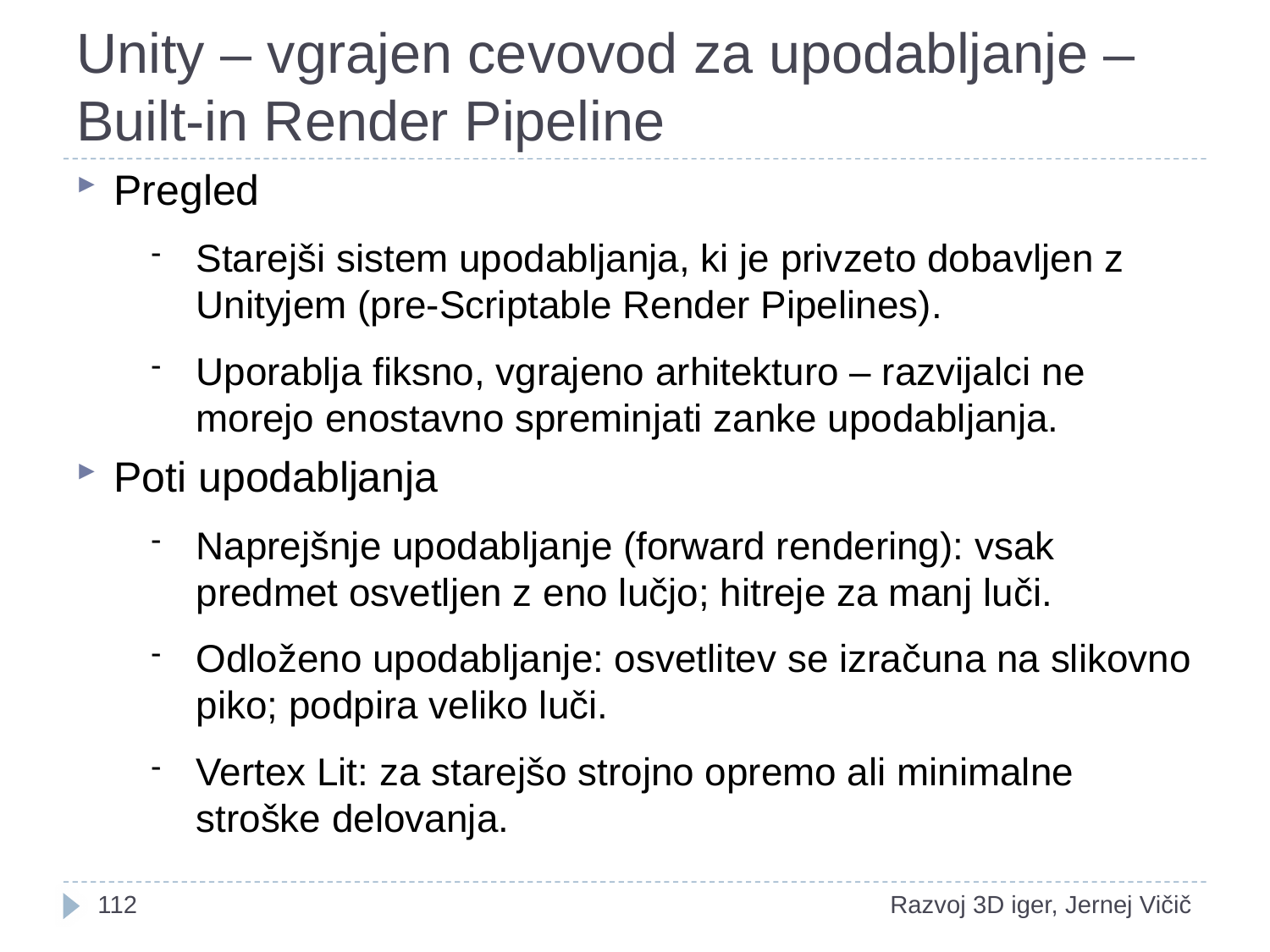

# Unity – vgrajen cevovod za upodabljanje – Built-in Render Pipeline
Pregled
Starejši sistem upodabljanja, ki je privzeto dobavljen z Unityjem (pre-Scriptable Render Pipelines).
Uporablja fiksno, vgrajeno arhitekturo – razvijalci ne morejo enostavno spreminjati zanke upodabljanja.
Poti upodabljanja
Naprejšnje upodabljanje (forward rendering): vsak predmet osvetljen z eno lučjo; hitreje za manj luči.
Odloženo upodabljanje: osvetlitev se izračuna na slikovno piko; podpira veliko luči.
Vertex Lit: za starejšo strojno opremo ali minimalne stroške delovanja.

112
Razvoj 3D iger, Jernej Vičič